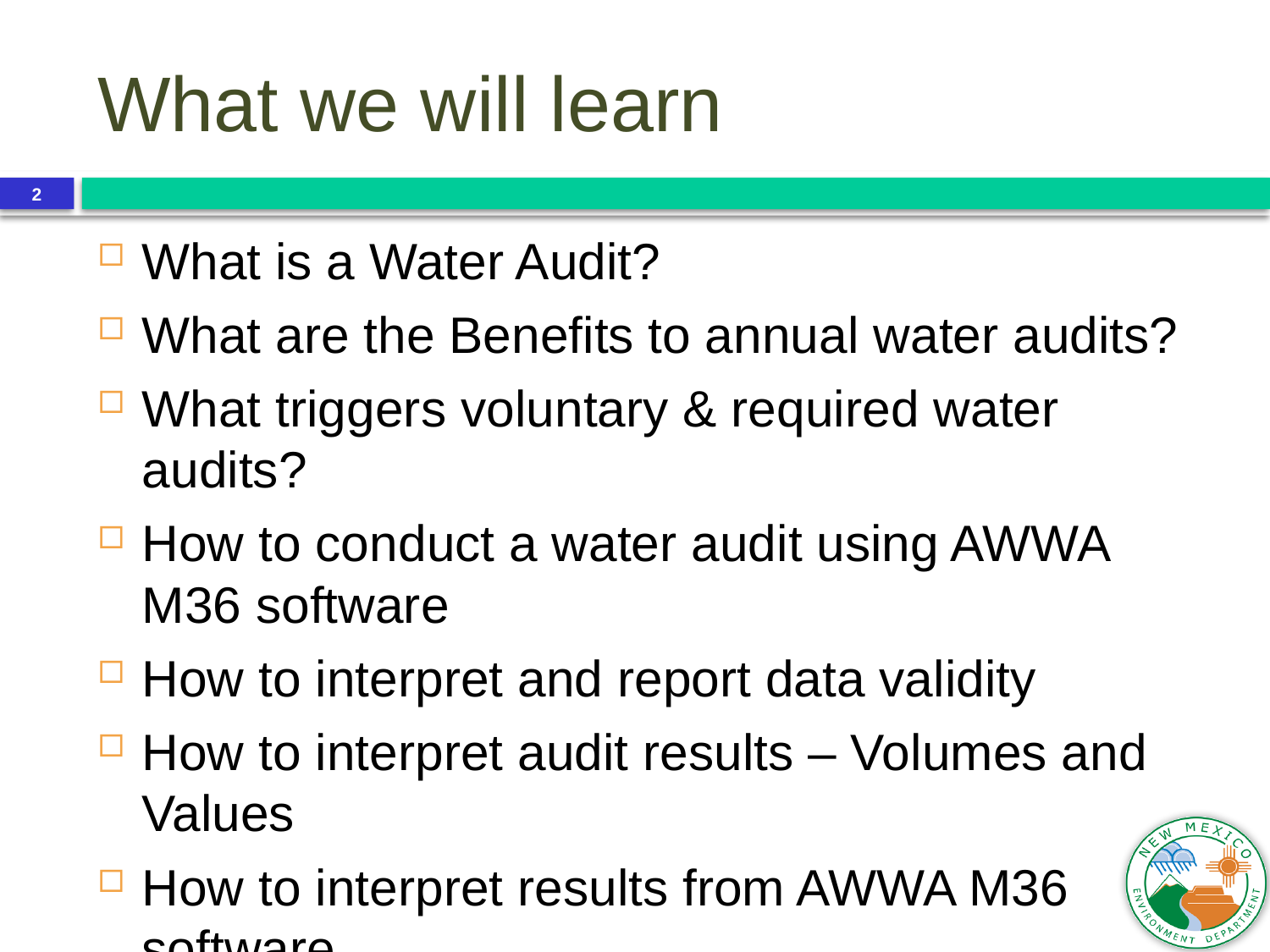

What we will learn
2
What is a Water Audit?
What are the Benefits to annual water audits?
What triggers voluntary & required water audits?
How to conduct a water audit using AWWA M36 software
How to interpret and report data validity
How to interpret audit results – Volumes and Values
How to interpret results from AWWA M36 software
How to use results to implement corrective actions